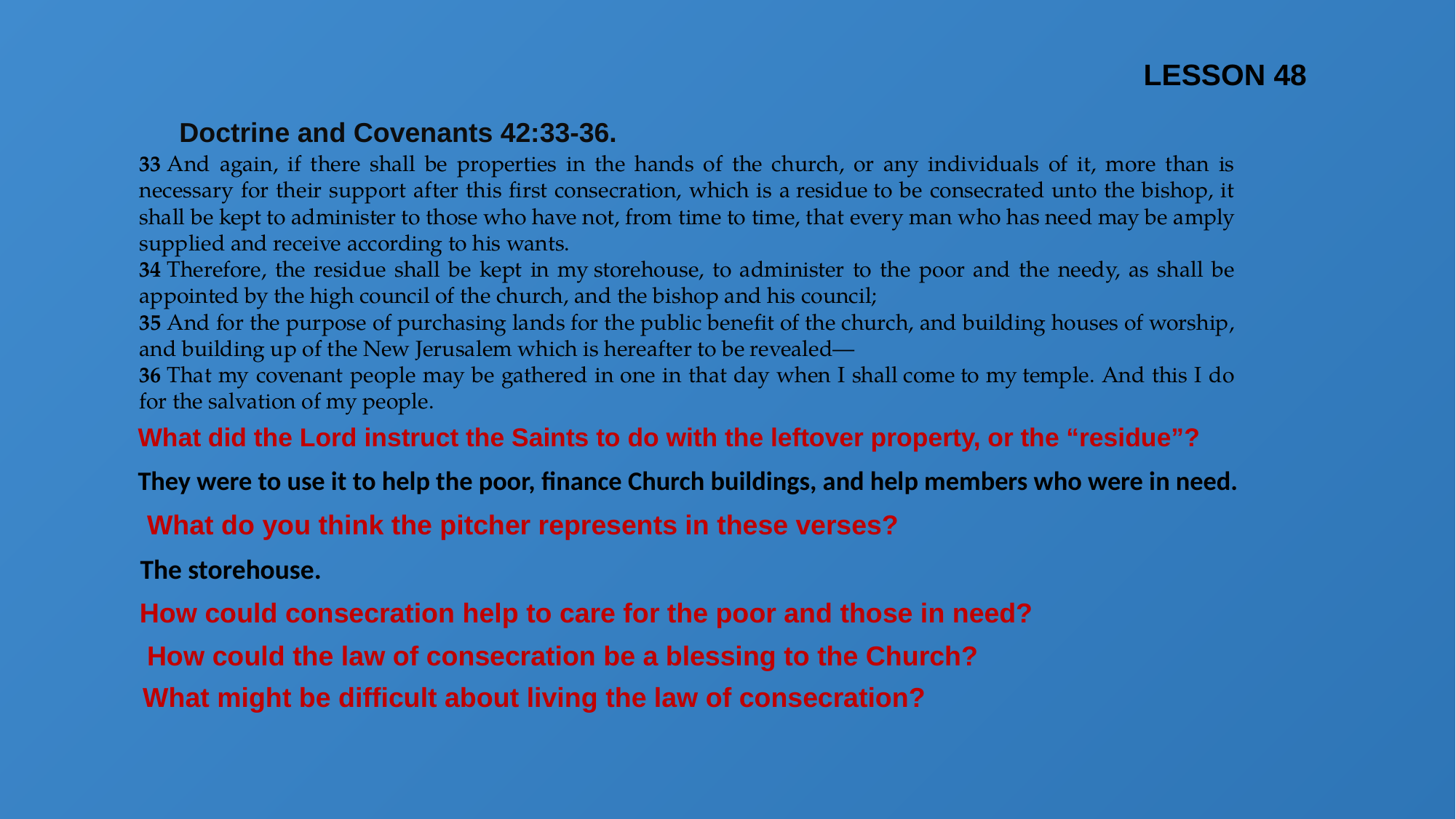

LESSON 48
Doctrine and Covenants 42:33-36.
33 And again, if there shall be properties in the hands of the church, or any individuals of it, more than is necessary for their support after this first consecration, which is a residue to be consecrated unto the bishop, it shall be kept to administer to those who have not, from time to time, that every man who has need may be amply supplied and receive according to his wants.
34 Therefore, the residue shall be kept in my storehouse, to administer to the poor and the needy, as shall be appointed by the high council of the church, and the bishop and his council;
35 And for the purpose of purchasing lands for the public benefit of the church, and building houses of worship, and building up of the New Jerusalem which is hereafter to be revealed—
36 That my covenant people may be gathered in one in that day when I shall come to my temple. And this I do for the salvation of my people.
What did the Lord instruct the Saints to do with the leftover property, or the “residue”?
They were to use it to help the poor, finance Church buildings, and help members who were in need.
What do you think the pitcher represents in these verses?
The storehouse.
How could consecration help to care for the poor and those in need?
How could the law of consecration be a blessing to the Church?
What might be difficult about living the law of consecration?